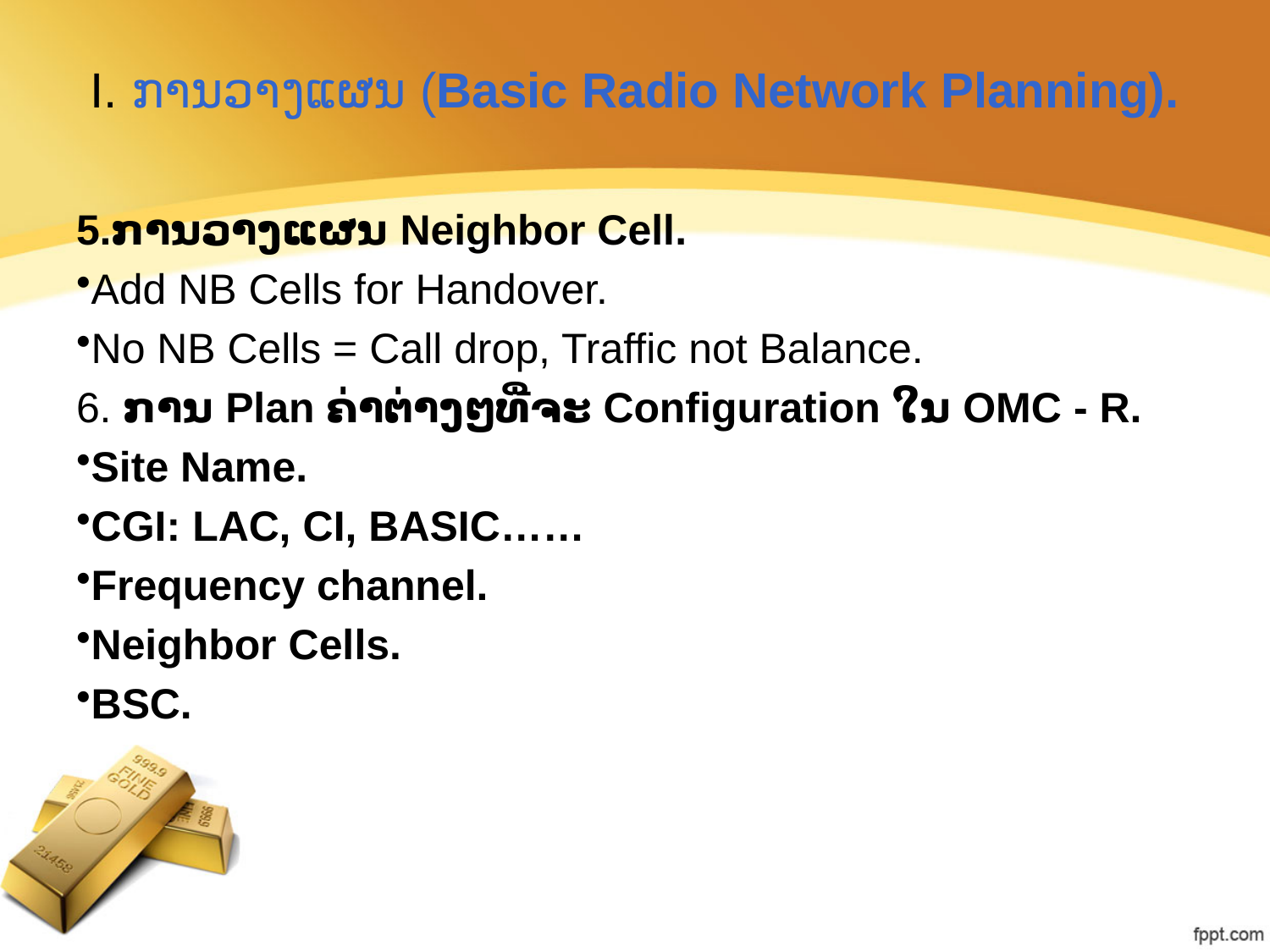

# I. ການວາງແຜນ (Basic Radio Network Planning).
5.ການວາງແຜນ Neighbor Cell.
Add NB Cells for Handover.
No NB Cells = Call drop, Traffic not Balance.
6. ການ Plan ຄ່າຕ່າງໆທີ່ຈະ Configuration ໃນ OMC - R.
Site Name.
CGI: LAC, CI, BASIC……
Frequency channel.
Neighbor Cells.
BSC.